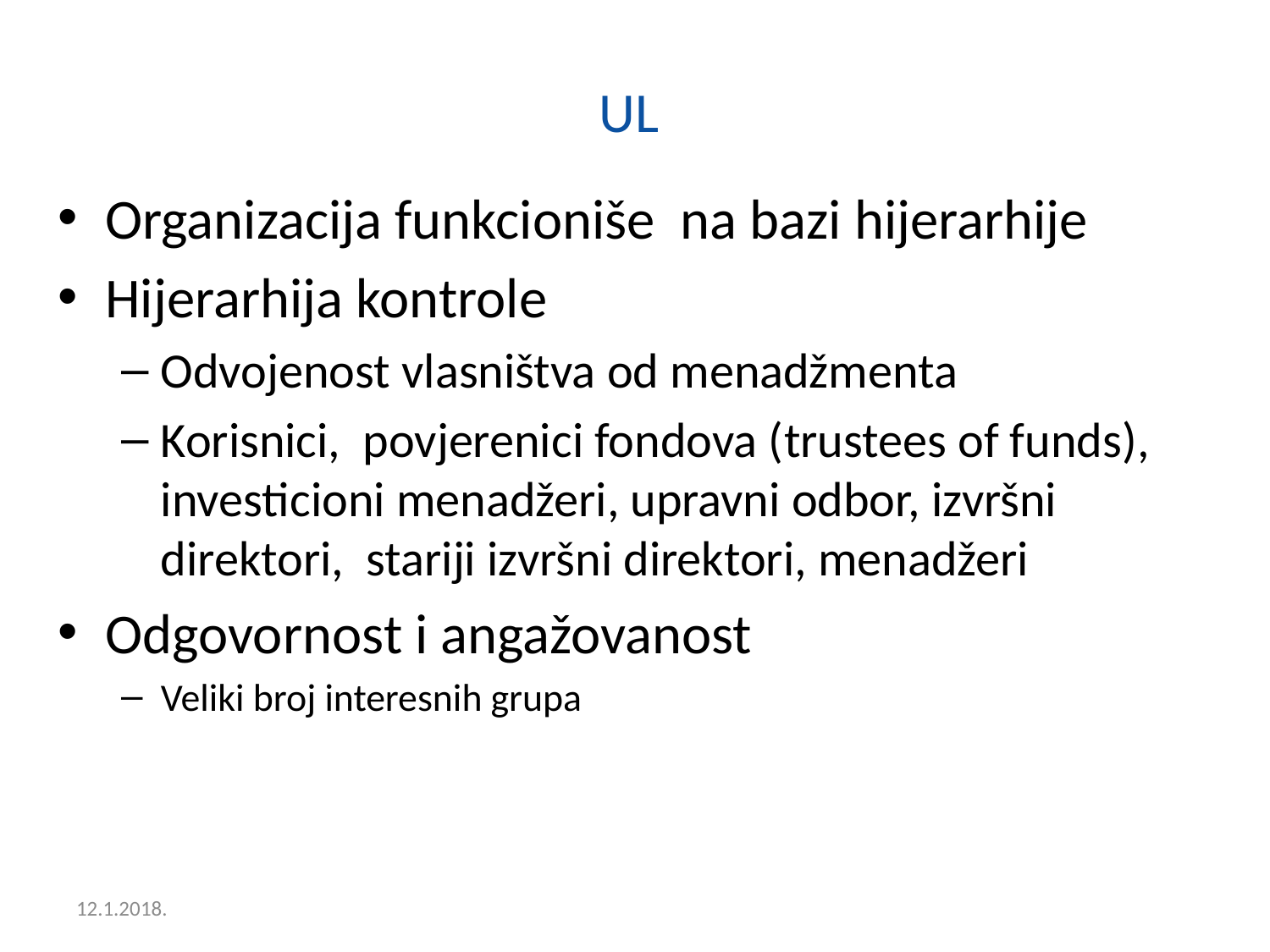

# UL
Organizacija funkcioniše  na bazi hijerarhije
Hijerarhija kontrole
Odvojenost vlasništva od menadžmenta
Korisnici,  povjerenici fondova (trustees of funds), investicioni menadžeri, upravni odbor, izvršni direktori,  stariji izvršni direktori, menadžeri
Odgovornost i angažovanost
Veliki broj interesnih grupa

12.1.2018.